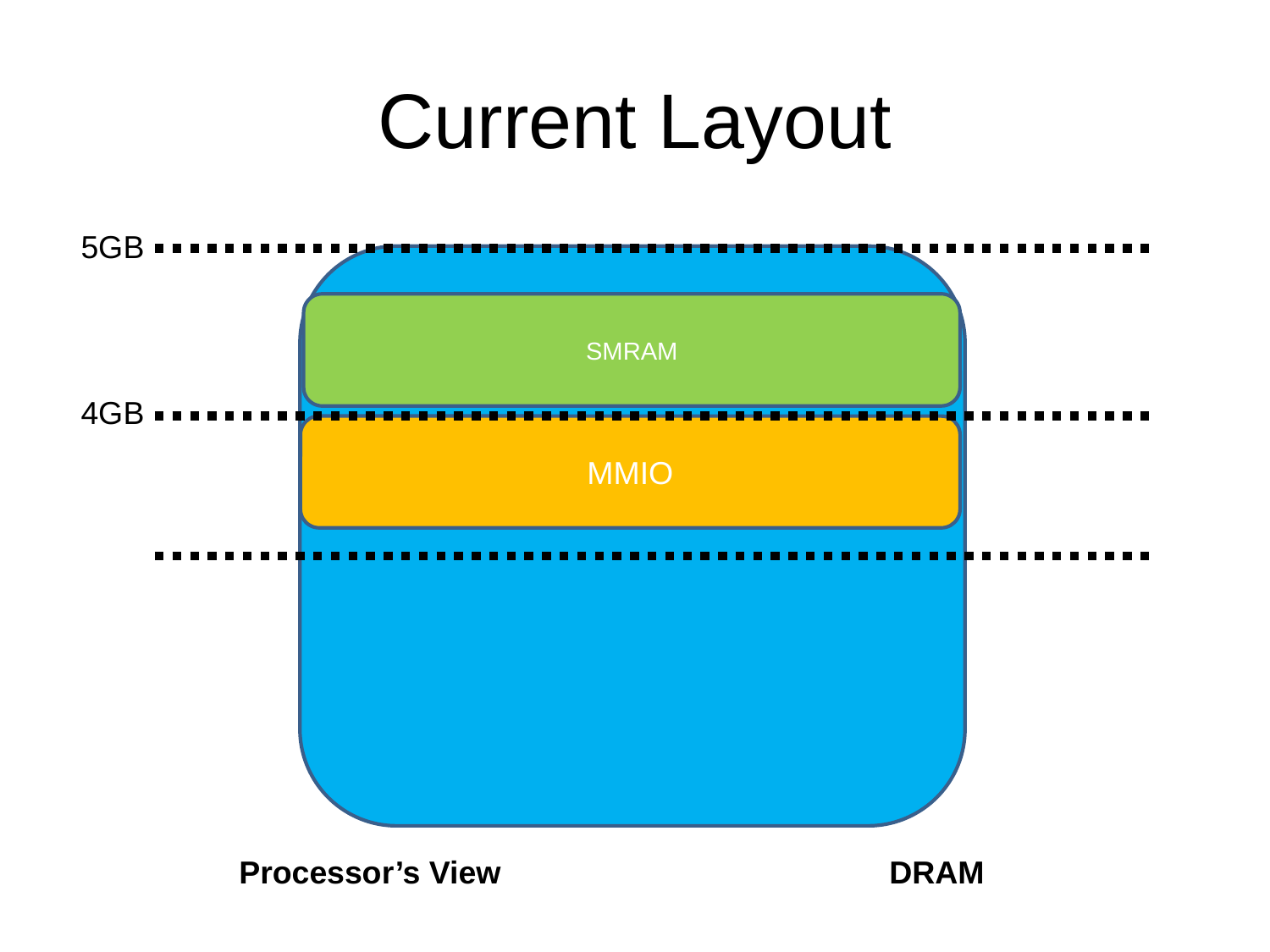

# Current Layout
5GB

SMRAM
MMIO
4GB
Processor’s View
DRAM